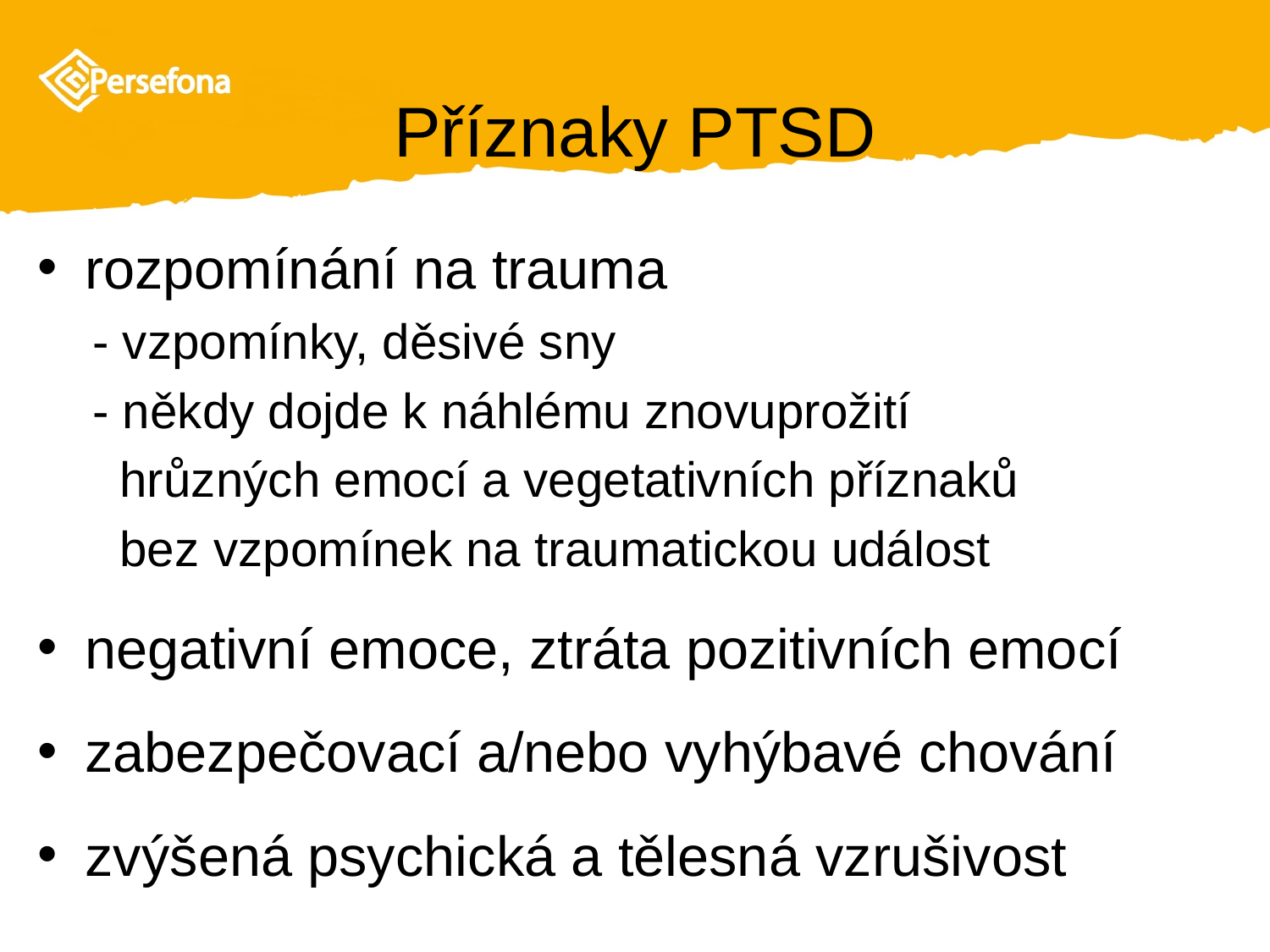

# Příznaky PTSD
rozpomínání na trauma
    - vzpomínky, děsivé sny
    - někdy dojde k náhlému znovuprožití
      hrůzných emocí a vegetativních příznaků
      bez vzpomínek na traumatickou událost

negativní emoce, ztráta pozitivních emocí

zabezpečovací a/nebo vyhýbavé chování

zvýšená psychická a tělesná vzrušivost